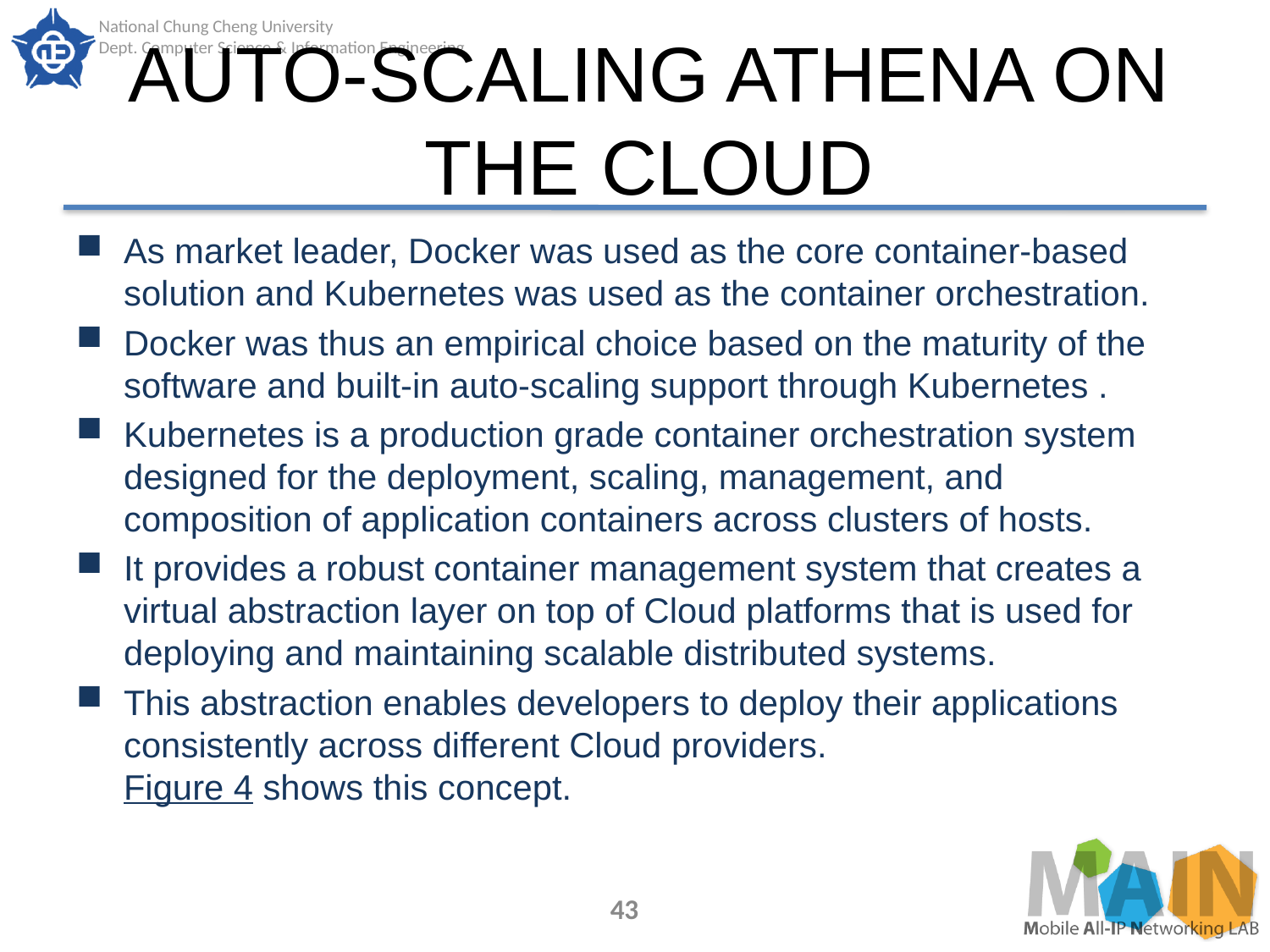

# AUTO-SCALING ATHENA ON THE CLOUD
As market leader, Docker was used as the core container-based solution and Kubernetes was used as the container orchestration.
Docker was thus an empirical choice based on the maturity of the software and built-in auto-scaling support through Kubernetes .
Kubernetes is a production grade container orchestration system designed for the deployment, scaling, management, and composition of application containers across clusters of hosts.
It provides a robust container management system that creates a virtual abstraction layer on top of Cloud platforms that is used for deploying and maintaining scalable distributed systems.
This abstraction enables developers to deploy their applications consistently across different Cloud providers.
Figure 4 shows this concept.
43